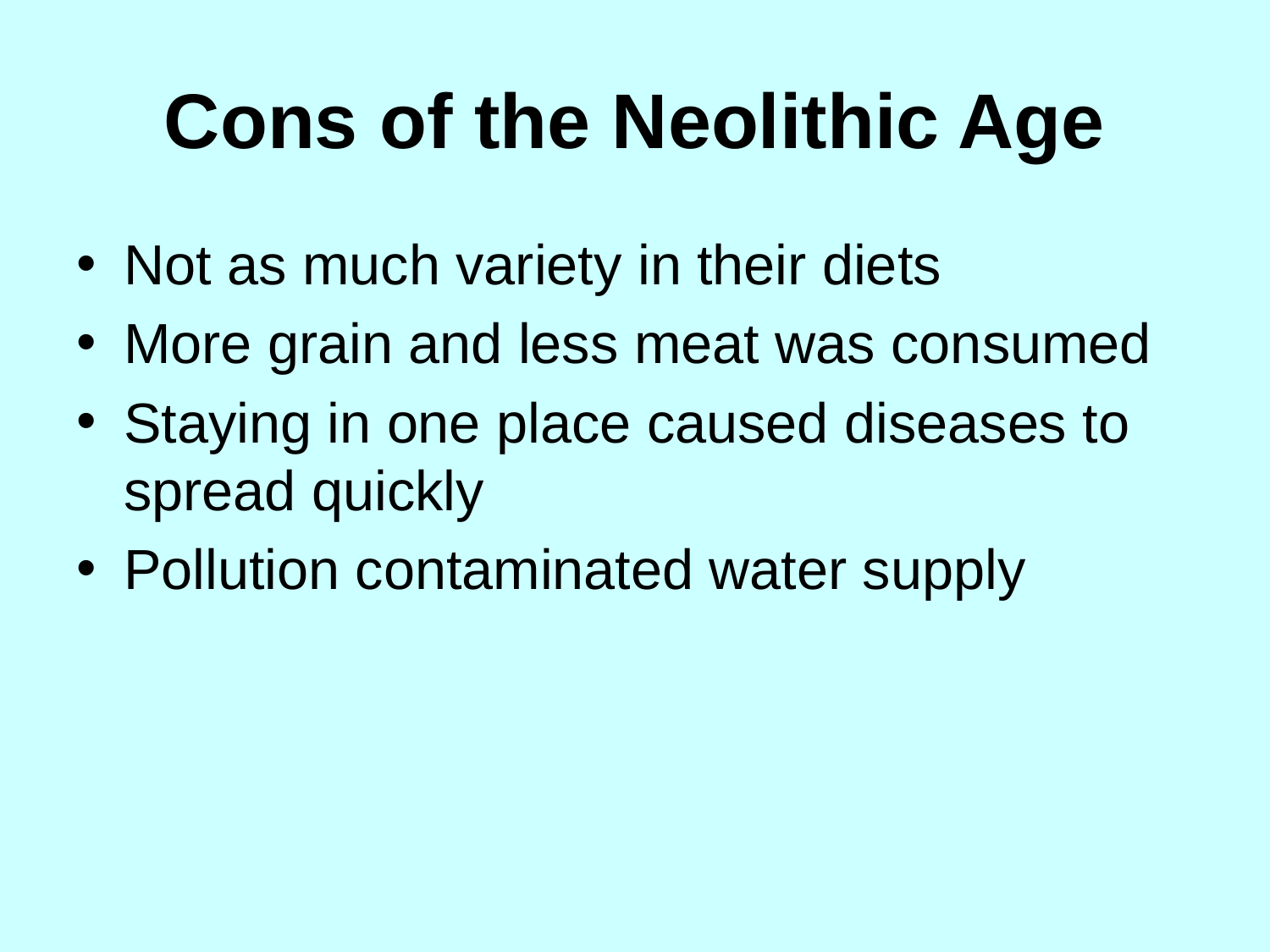

# Cons of the Neolithic Age
Not as much variety in their diets
More grain and less meat was consumed
Staying in one place caused diseases to spread quickly
Pollution contaminated water supply